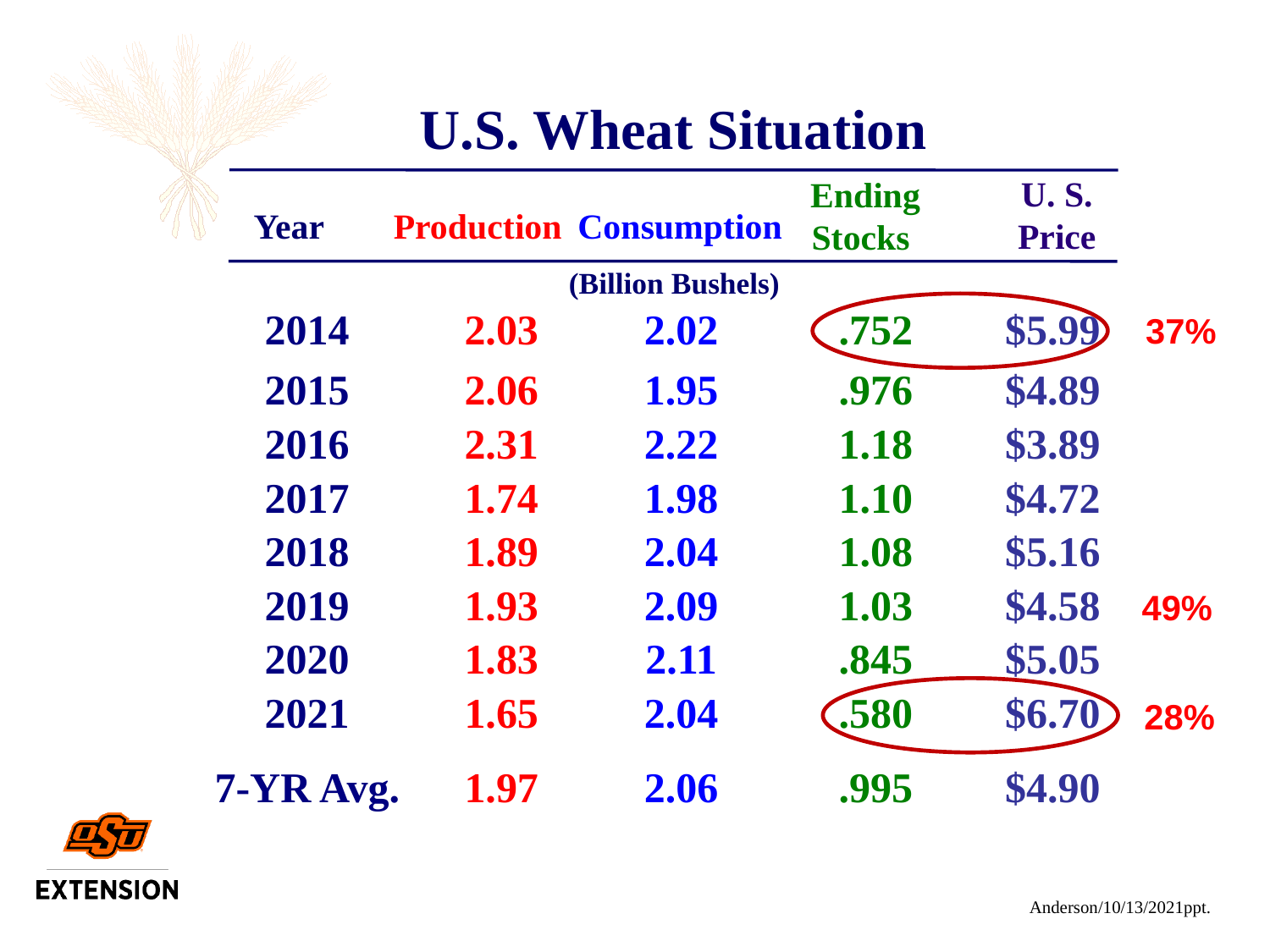

U.S. Wheat Situation

U. S.
Price
Ending
Stocks
Year
Production
Consumption

(Billion Bushels)

| 2014 | 2.03 | 2.02 | .752 | $5.99 |
| --- | --- | --- | --- | --- |
| 2015 | 2.06 | 1.95 | .976 | $4.89 |
| 2016 | 2.31 | 2.22 | 1.18 | $3.89 |
| 2017 | 1.74 | 1.98 | 1.10 | $4.72 |
| 2018 | 1.89 | 2.04 | 1.08 | $5.16 |
| 2019 | 1.93 | 2.09 | 1.03 | $4.58 |
| 2020 | 1.83 | 2.11 | .845 | $5.05 |
| 2021 | 1.65 | 2.04 | .580 | $6.70 |
| 7-YR Avg. | 1.97 | 2.06 | .995 | $4.90 |
|  |  |  |  |  |
37%
49%

28%